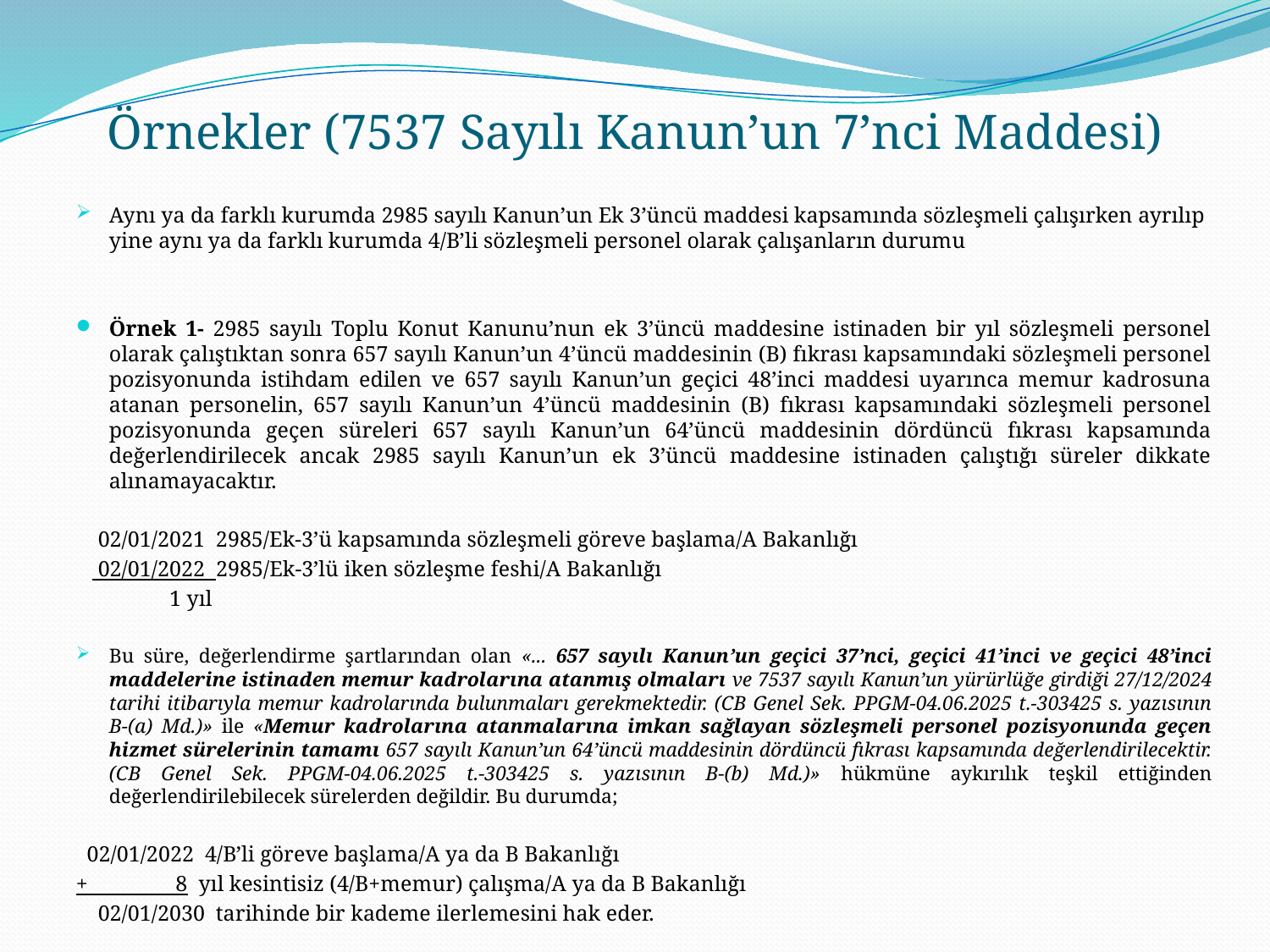

# Örnekler (7537 Sayılı Kanun’un 7’nci Maddesi)

Aynı ya da farklı kurumda 2985 sayılı Kanun’un Ek 3’üncü maddesi kapsamında sözleşmeli çalışırken ayrılıp yine aynı ya da farklı kurumda 4/B’li sözleşmeli personel olarak çalışanların durumu

Örnek 1- 2985 sayılı Toplu Konut Kanunu’nun ek 3’üncü maddesine istinaden bir yıl sözleşmeli personel olarak çalıştıktan sonra 657 sayılı Kanun’un 4’üncü maddesinin (B) fıkrası kapsamındaki sözleşmeli personel pozisyonunda istihdam edilen ve 657 sayılı Kanun’un geçici 48’inci maddesi uyarınca memur kadrosuna atanan personelin, 657 sayılı Kanun’un 4’üncü maddesinin (B) fıkrası kapsamındaki sözleşmeli personel pozisyonunda geçen süreleri 657 sayılı Kanun’un 64’üncü maddesinin dördüncü fıkrası kapsamında değerlendirilecek ancak 2985 sayılı Kanun’un ek 3’üncü maddesine istinaden çalıştığı süreler dikkate alınamayacaktır.

    02/01/2021  2985/Ek-3’ü kapsamında sözleşmeli göreve başlama/A Bakanlığı
    02/01/2022  2985/Ek-3’lü iken sözleşme feshi/A Bakanlığı
                 1 yıl

Bu süre, değerlendirme şartlarından olan «... 657 sayılı Kanun’un geçici 37’nci, geçici 41’inci ve geçici 48’inci maddelerine istinaden memur kadrolarına atanmış olmaları ve 7537 sayılı Kanun’un yürürlüğe girdiği 27/12/2024 tarihi itibarıyla memur kadrolarında bulunmaları gerekmektedir. (CB Genel Sek. PPGM-04.06.2025 t.-303425 s. yazısının B-(a) Md.)» ile «Memur kadrolarına atanmalarına imkan sağlayan sözleşmeli personel pozisyonunda geçen hizmet sürelerinin tamamı 657 sayılı Kanun’un 64’üncü maddesinin dördüncü fıkrası kapsamında değerlendirilecektir. (CB Genel Sek. PPGM-04.06.2025 t.-303425 s. yazısının B-(b) Md.)» hükmüne aykırılık teşkil ettiğinden değerlendirilebilecek sürelerden değildir. Bu durumda;

  02/01/2022  4/B’li göreve başlama/A ya da B Bakanlığı
+                8  yıl kesintisiz (4/B+memur) çalışma/A ya da B Bakanlığı
    02/01/2030  tarihinde bir kademe ilerlemesini hak eder.